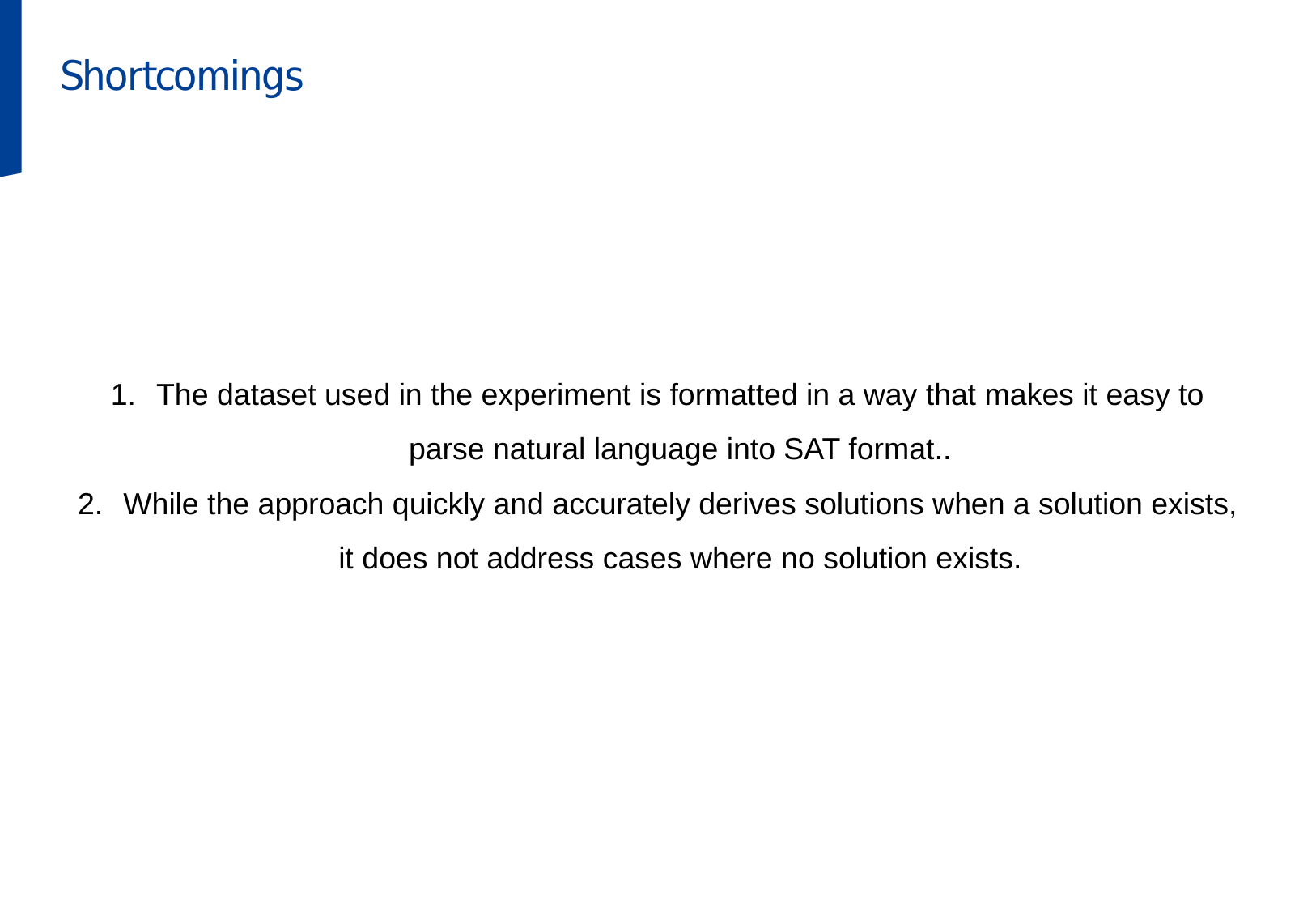

Shortcomings
The dataset used in the experiment is formatted in a way that makes it easy to parse natural language into SAT format..
While the approach quickly and accurately derives solutions when a solution exists, it does not address cases where no solution exists.